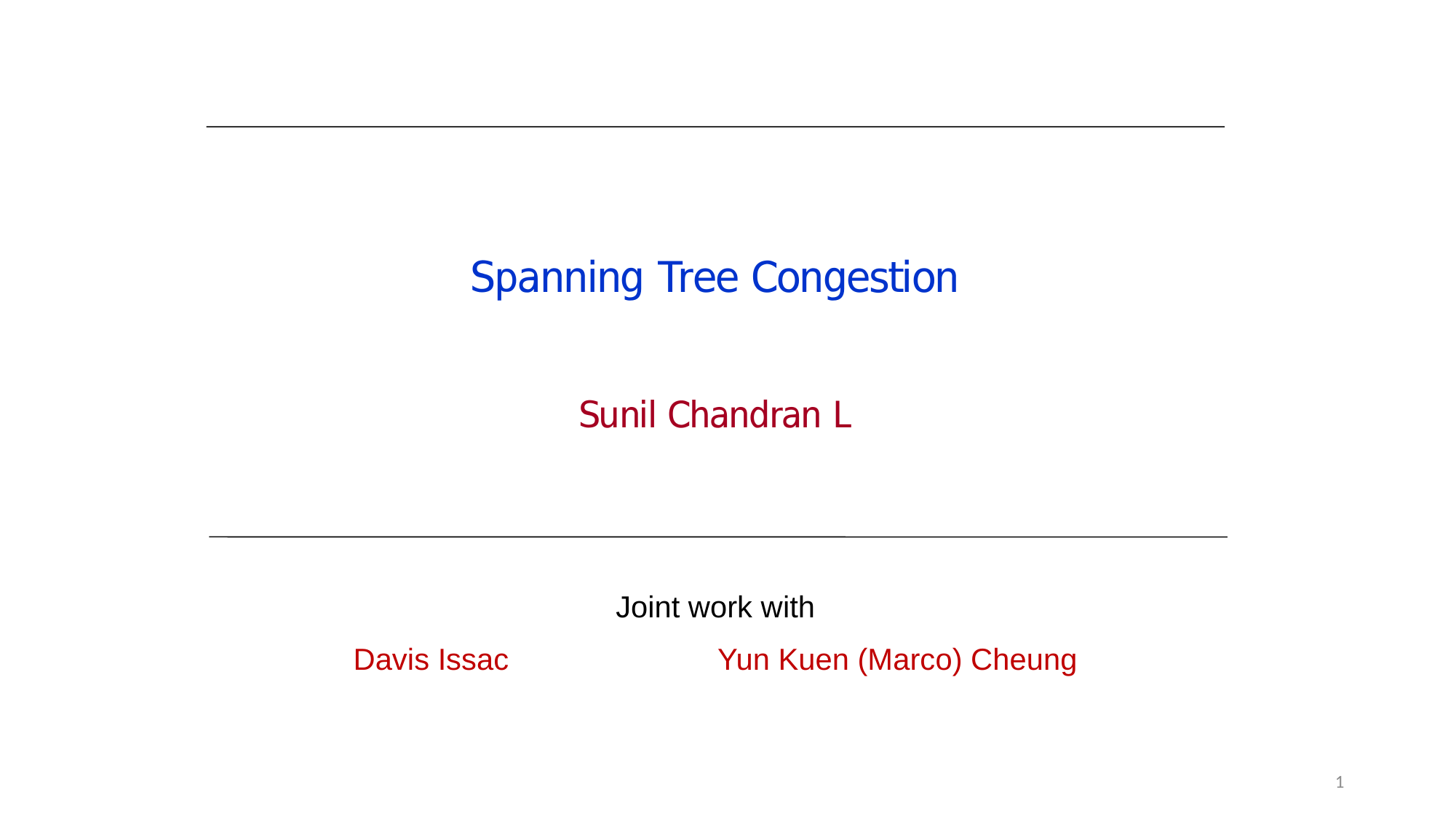

Spanning Tree Congestion

Sunil Chandran L

Joint work with
Davis Issac                         Yun Kuen (Marco) Cheung
1